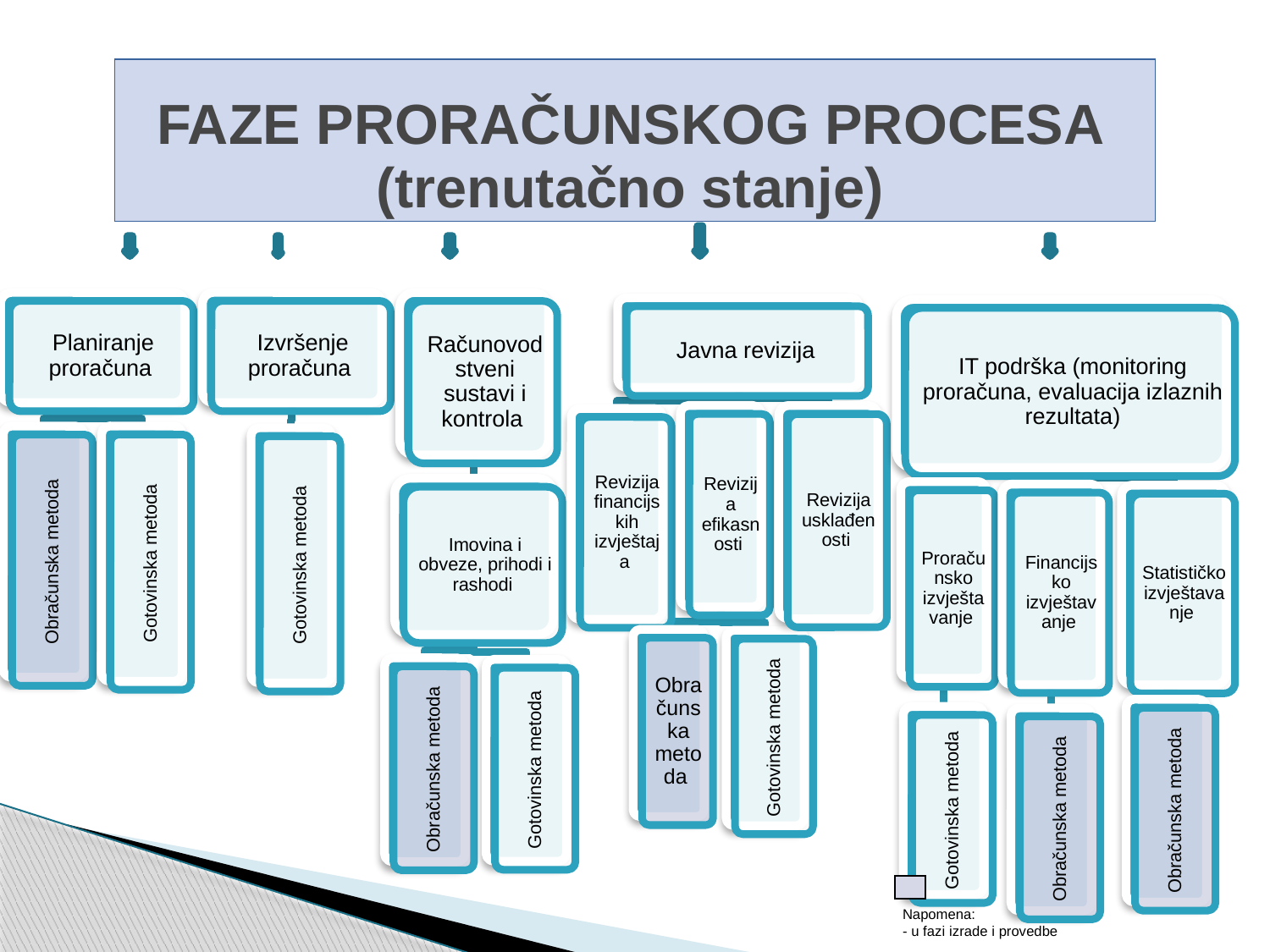

# FAZE PRORAČUNSKOG PROCESA (trenutačno stanje)
|  |
| --- |
Planiranje proračuna
Obračunska metoda
Gotovinska metoda
Izvršenje proračuna
Gotovinska metoda
Računovodstveni sustavi i kontrola
Imovina i obveze, prihodi i rashodi
Obračunska metoda
Gotovinska metoda
Javna revizija
Revizija financijskih izvještaja
Revizija efikasnosti
Obračunska metoda
Gotovinska metoda
Revizija usklađenosti
IT podrška (monitoring proračuna, evaluacija izlaznih rezultata)
Proračunsko izvještavanje
Gotovinska metoda
Financijsko izvještavanje
Obračunska metoda
Statističko izvještavanje
Obračunska metoda

|  |
| --- |
Napomena:
- u fazi izrade i provedbe